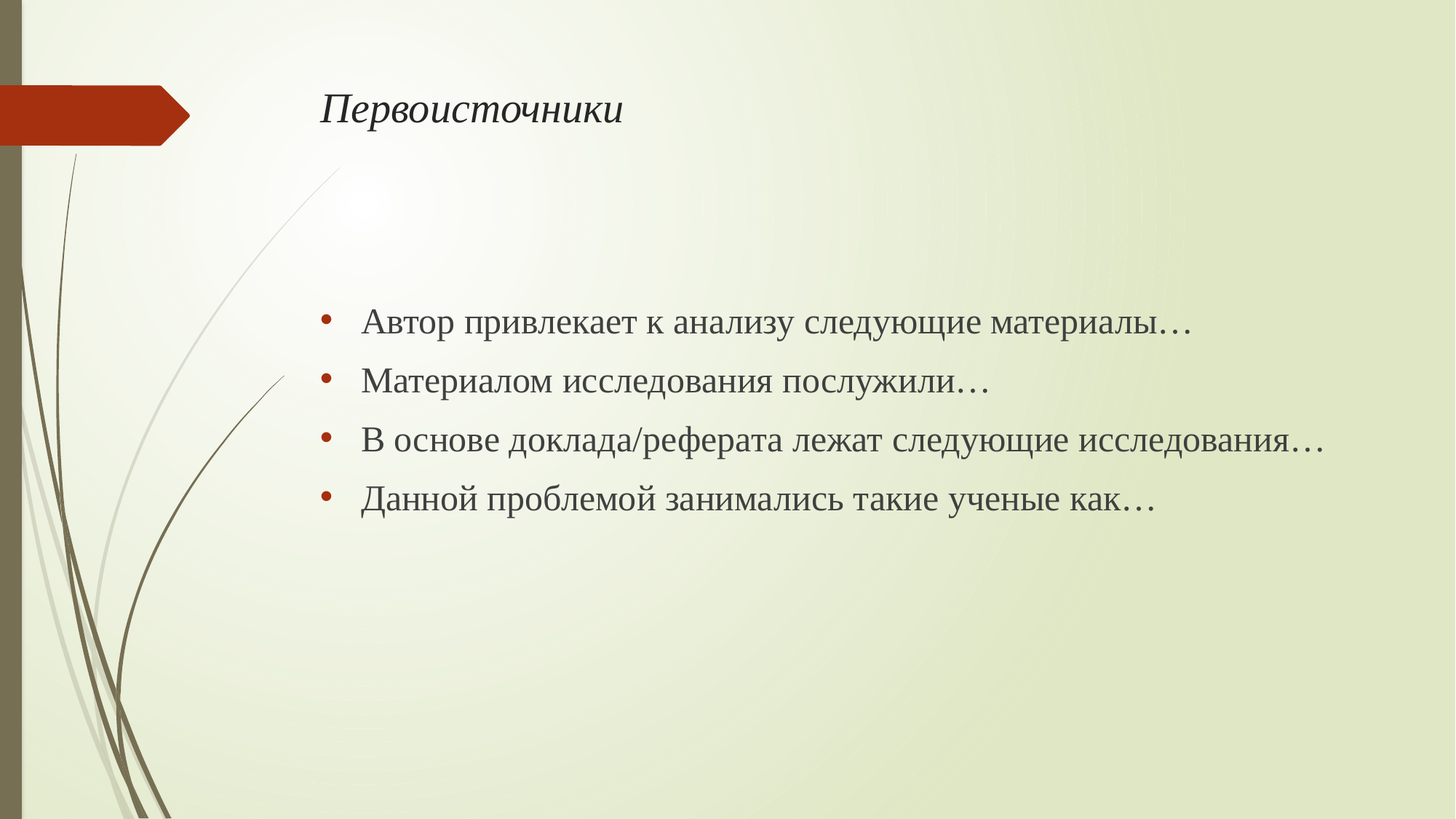

# Первоисточники
Автор привлекает к анализу следующие материалы…
Материалом исследования послужили…
В основе доклада/реферата лежат следующие исследования…
Данной проблемой занимались такие ученые как…